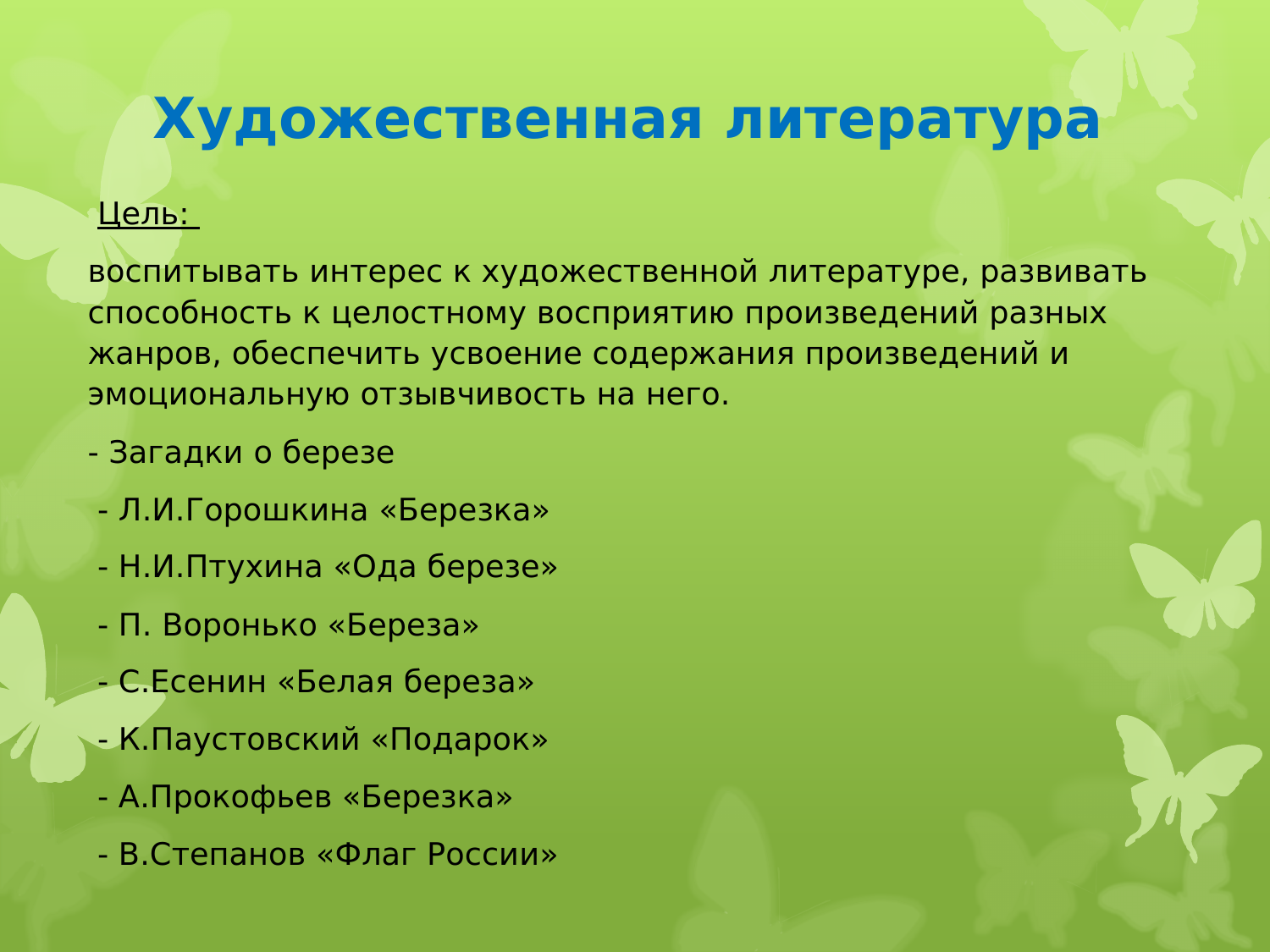

# Художественная литература
 Цель:
воспитывать интерес к художественной литературе, развивать способность к целостному восприятию произведений разных жанров, обеспечить усвоение содержания произведений и эмоциональную отзывчивость на него.
- Загадки о березе
 - Л.И.Горошкина «Березка»
 - Н.И.Птухина «Ода березе»
 - П. Воронько «Береза»
 - С.Есенин «Белая береза»
 - К.Паустовский «Подарок»
 - А.Прокофьев «Березка»
 - В.Степанов «Флаг России»